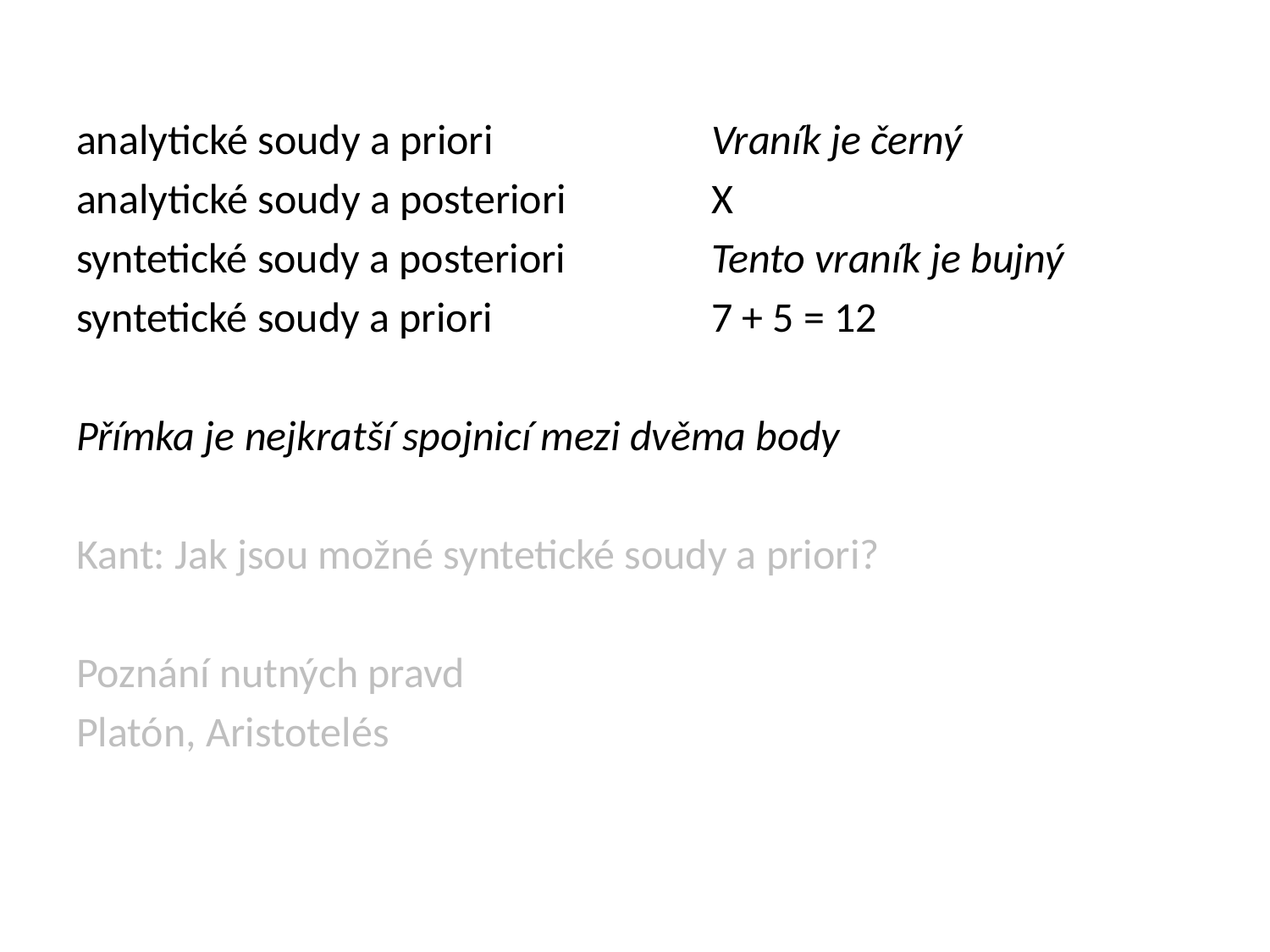

#
analytické soudy a priori		Vraník je černý
analytické soudy a posteriori		X
syntetické soudy a posteriori		Tento vraník je bujný
syntetické soudy a priori		7 + 5 = 12

Přímka je nejkratší spojnicí mezi dvěma body

Kant: Jak jsou možné syntetické soudy a priori?

Poznání nutných pravd
Platón, Aristotelés